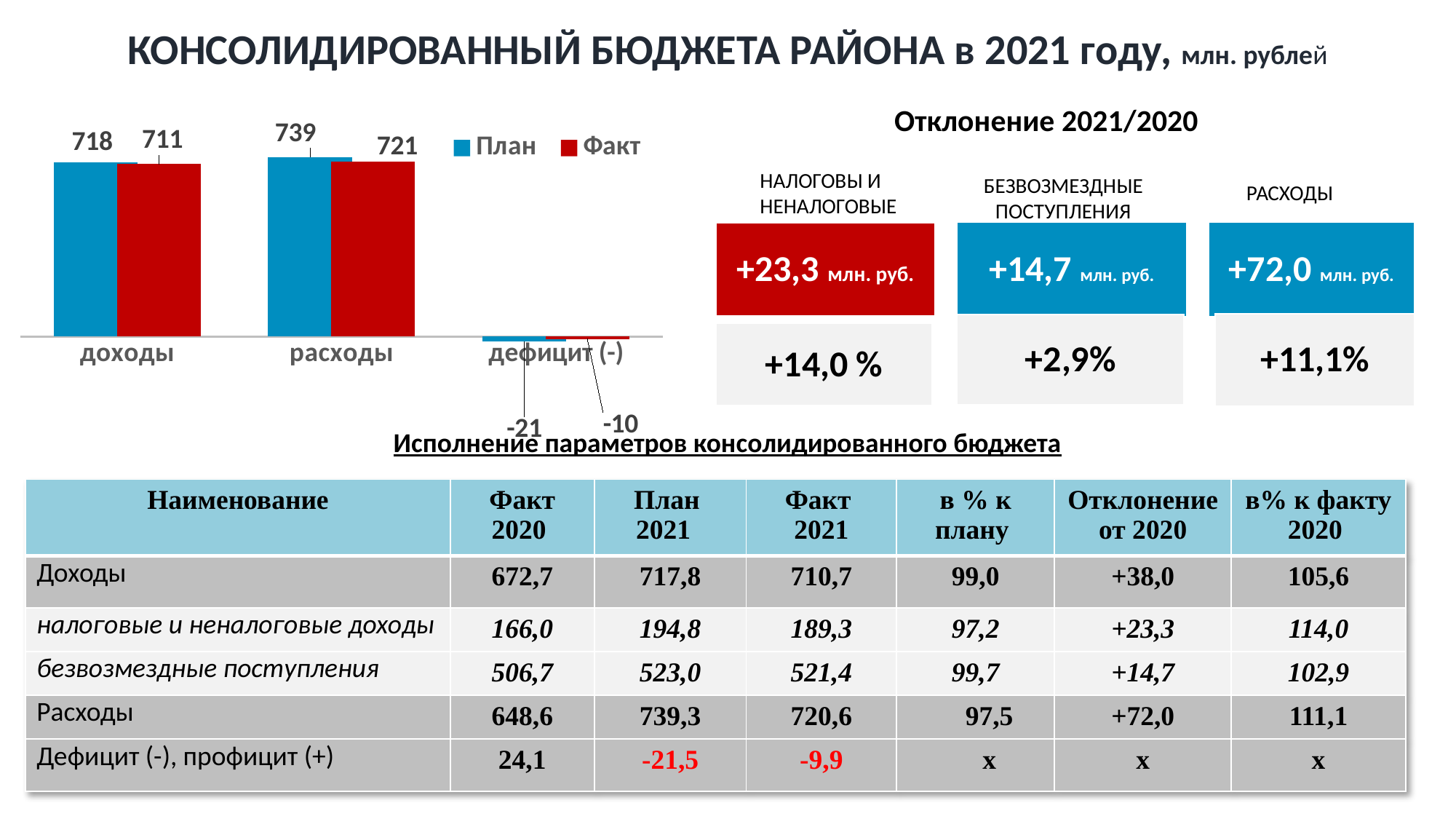

КОНСОЛИДИРОВАННЫЙ БЮДЖЕТА РАЙОНА в 2021 году, млн. рублей
Отклонение 2021/2020

### Chart

| Category | План | Факт |
|---|---|---|
| доходы | 718.0 | 711.0 |
| расходы | 739.0 | 721.0 |
| дефицит (-) | -21.0 | -10.0 |
НАЛОГОВЫ И
НЕНАЛОГОВЫЕ
БЕЗВОЗМЕЗДНЫЕ
ПОСТУПЛЕНИЯ
+23,3 млн. руб.
+14,7 млн. руб.
+72,0 млн. руб.
+14,0 %
+2,9%
+11,1%
РАСХОДЫ
Исполнение параметров консолидированного бюджета
| Наименование | Факт 2020 | План 2021 | Факт 2021 | в % к плану | Отклонение от 2020 | в% к факту 2020 |
| --- | --- | --- | --- | --- | --- | --- |
| Доходы | 672,7 | 717,8 | 710,7 | 99,0 | +38,0 | 105,6 |
| налоговые и неналоговые доходы | 166,0 | 194,8 | 189,3 | 97,2 | +23,3 | 114,0 |
| безвозмездные поступления | 506,7 | 523,0 | 521,4 | 99,7 | +14,7 | 102,9 |
| Расходы | 648,6 | 739,3 | 720,6 | 97,5 | +72,0 | 111,1 |
| Дефицит (-), профицит (+) | 24,1 | -21,5 | -9,9 | х | х | х |